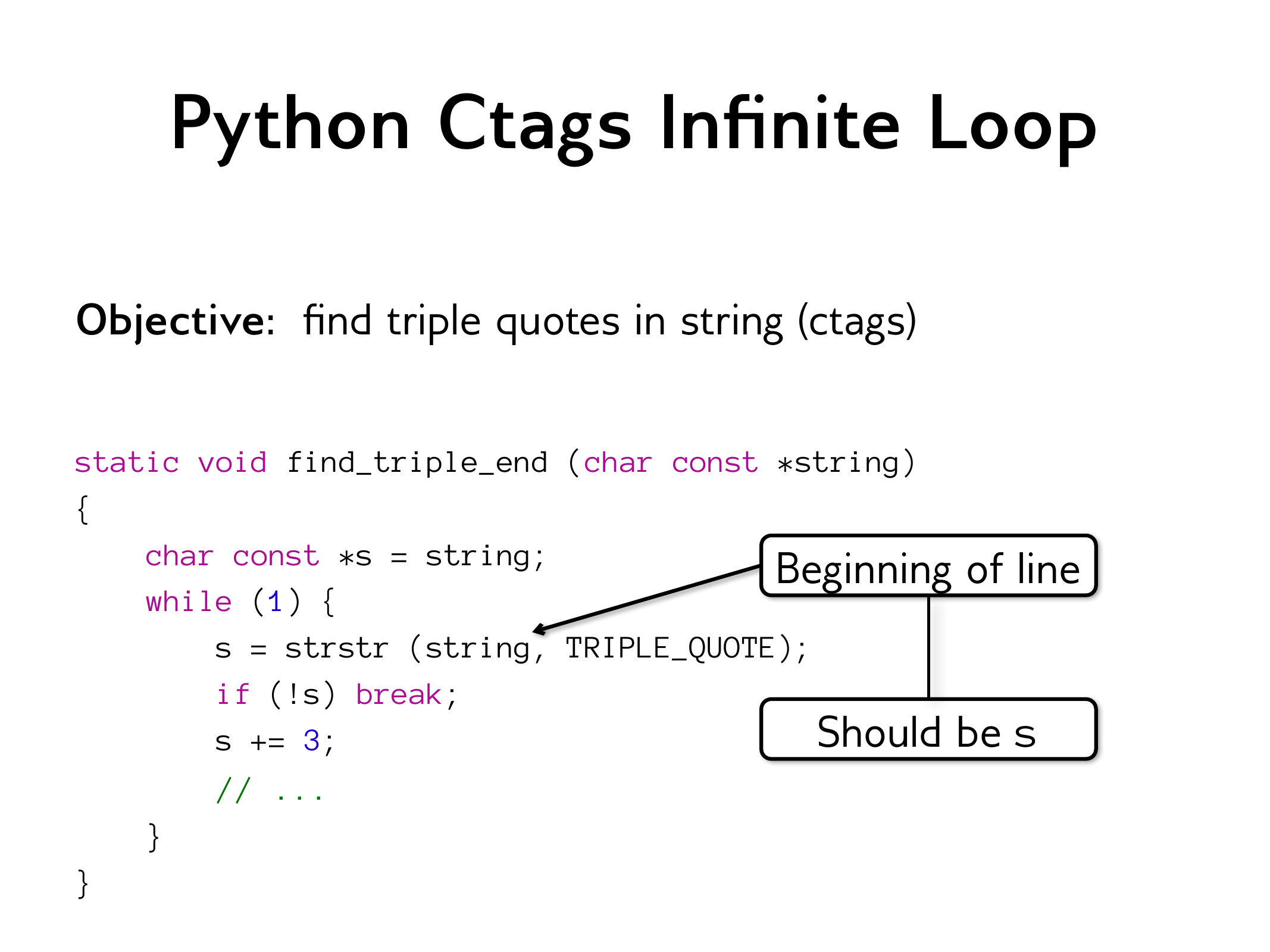

# Python Ctags Infinite Loop

Objective:  find triple quotes in string (ctags)

static void find_triple_end (char const *string)
{
    char const *s = string;
    while (1) {
        s = strstr (string, TRIPLE_QUOTE);
        if (!s) break;
        s += 3;
        // ...
    }
}
Beginning of line
Should be s